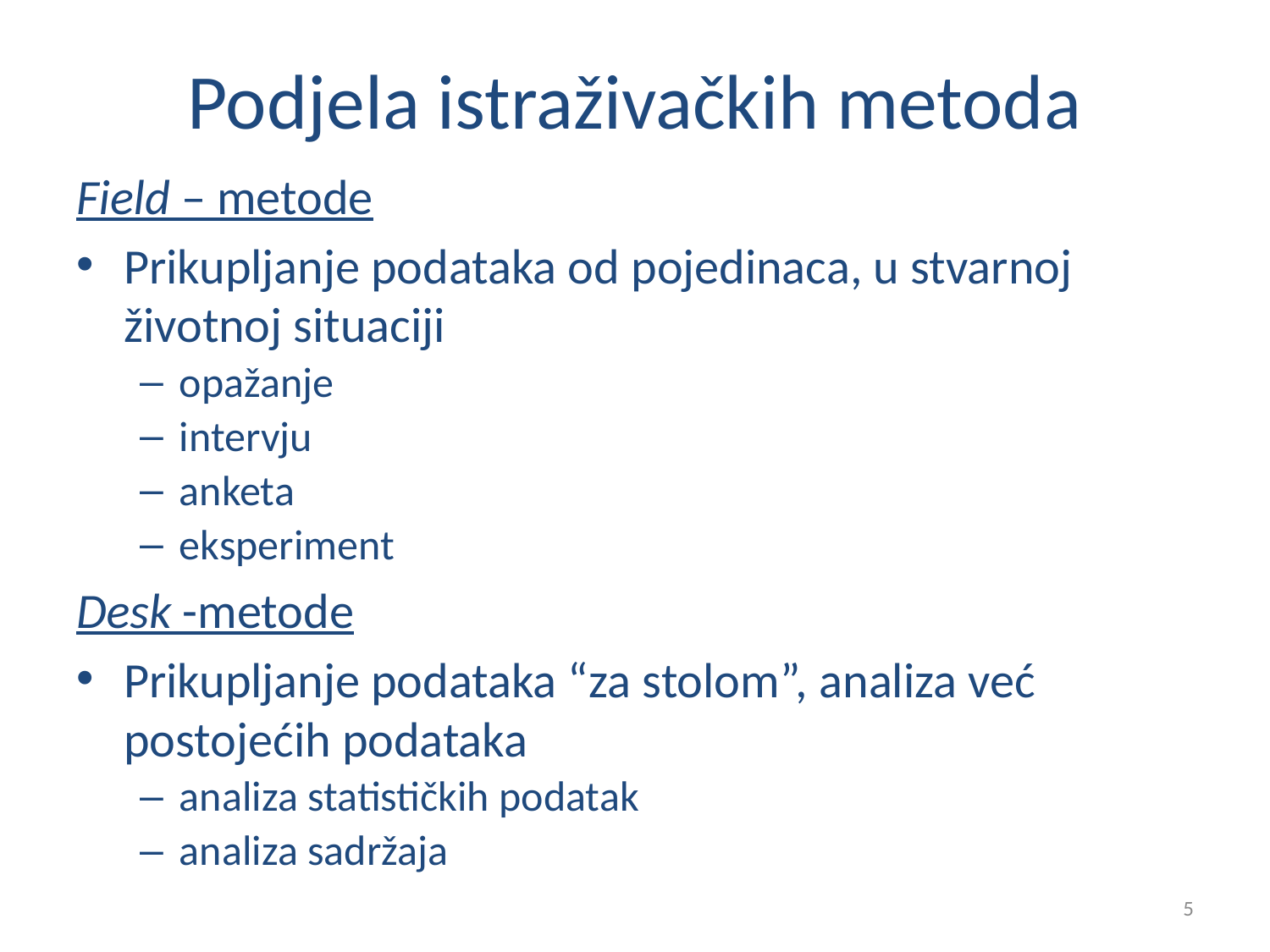

# Podjela istraživačkih metoda
Field – metode
Prikupljanje podataka od pojedinaca, u stvarnoj životnoj situaciji
opažanje
intervju
anketa
eksperiment
Desk -metode
Prikupljanje podataka “za stolom”, analiza već postojećih podataka
analiza statističkih podatak
analiza sadržaja

5